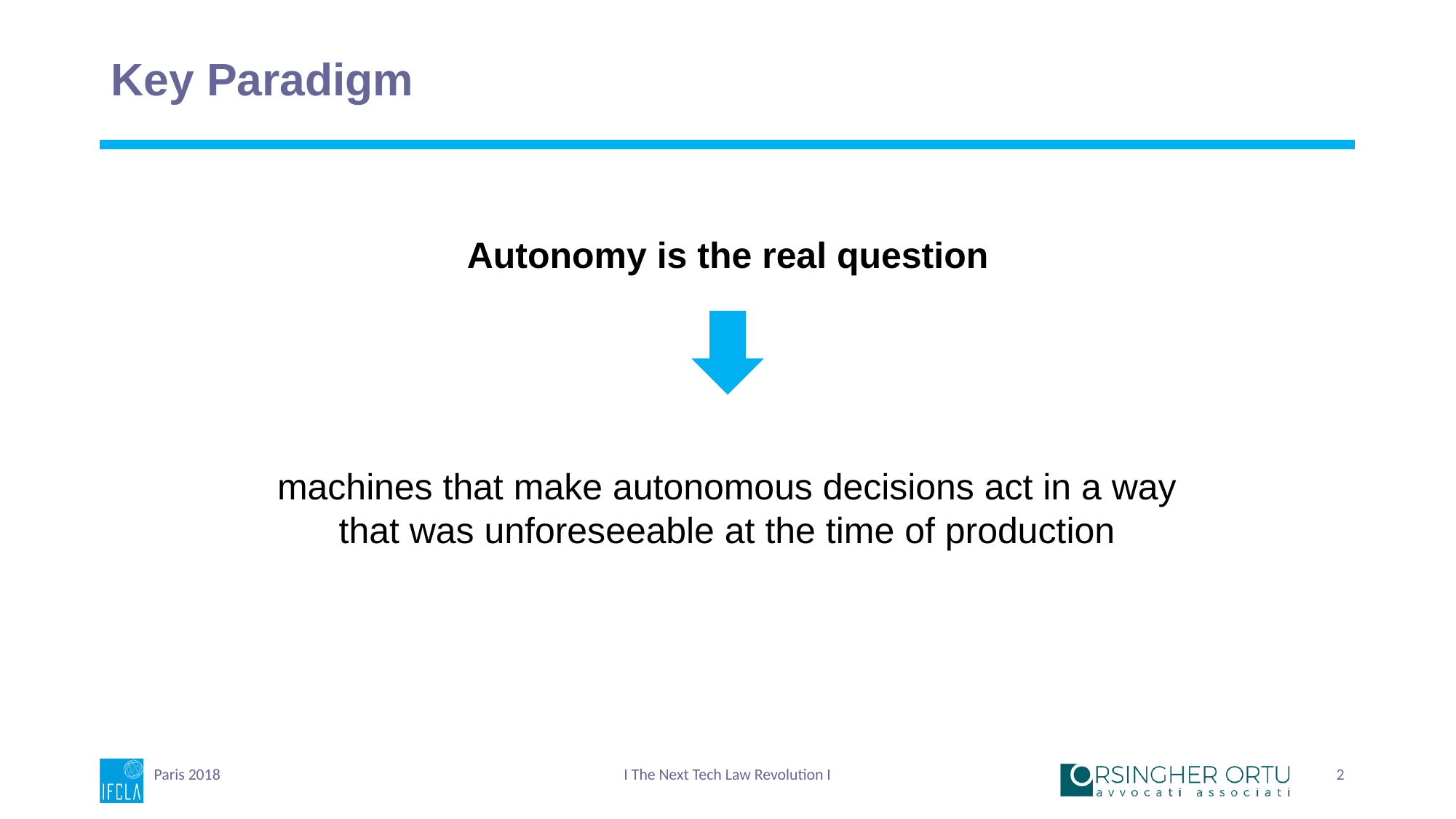

# Key Paradigm
Autonomy is the real question

machines that make autonomous decisions act in a way that was unforeseeable at the time of production
Paris 2018
I The Next Tech Law Revolution I
2